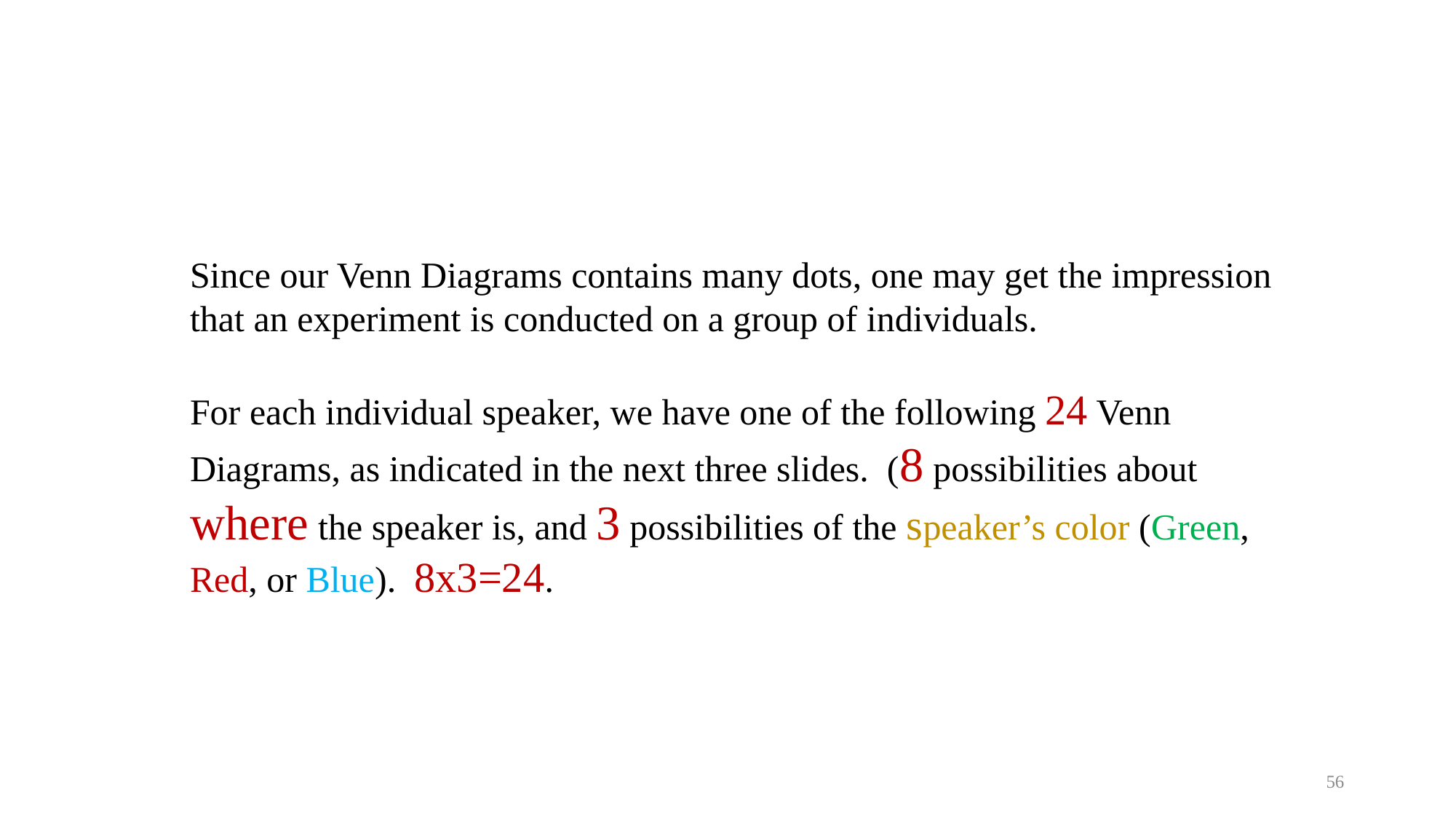

Since our Venn Diagrams contains many dots, one may get the impression that an experiment is conducted on a group of individuals.

For each individual speaker, we have one of the following 24 Venn Diagrams, as indicated in the next three slides.  (8 possibilities about where the speaker is, and 3 possibilities of the speaker’s color (Green, Red, or Blue).  8x3=24.
56